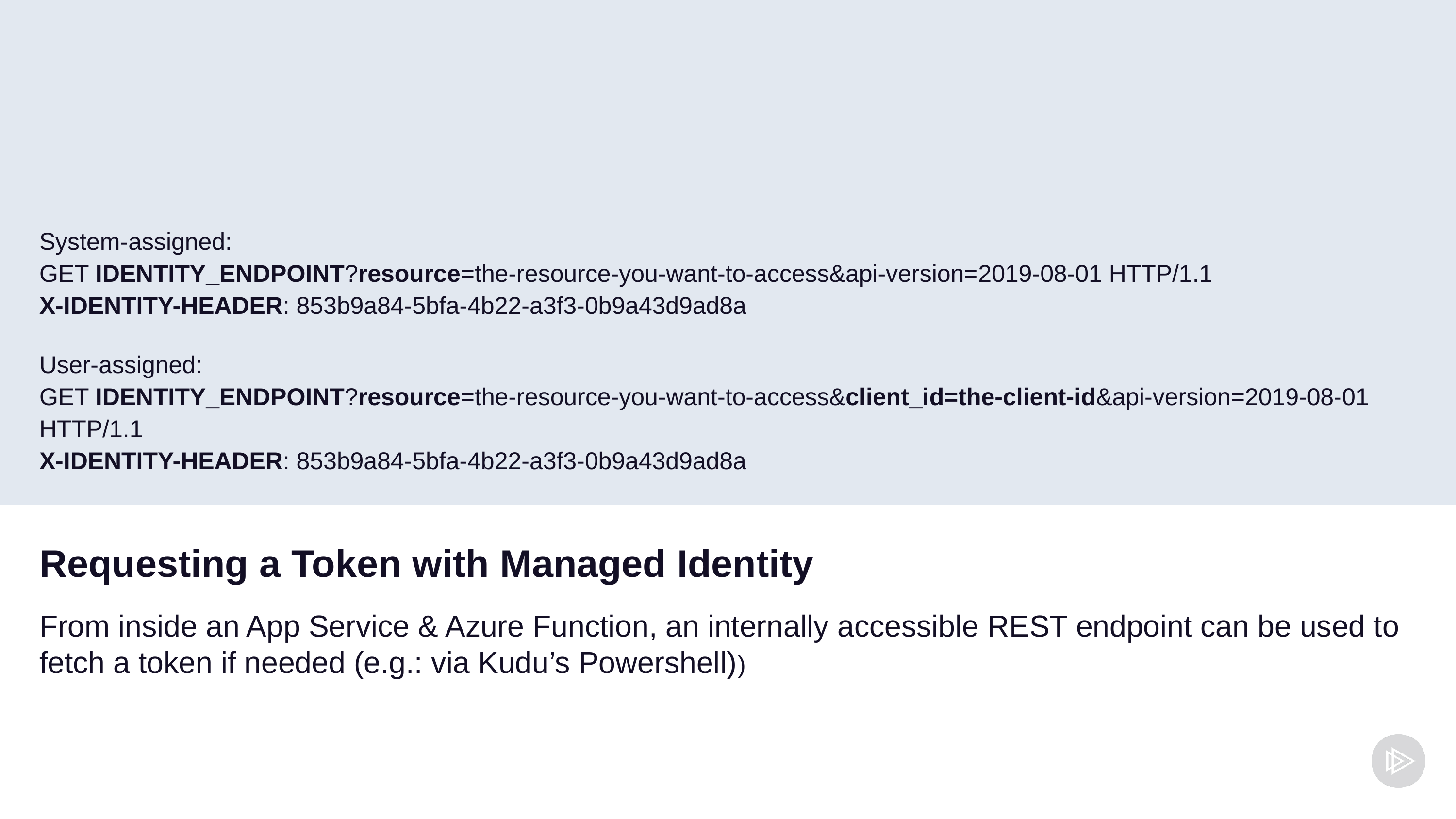

System-assigned:
GET IDENTITY_ENDPOINT?resource=the-resource-you-want-to-access&api-version=2019-08-01 HTTP/1.1
X-IDENTITY-HEADER: 853b9a84-5bfa-4b22-a3f3-0b9a43d9ad8a
User-assigned:
GET IDENTITY_ENDPOINT?resource=the-resource-you-want-to-access&client_id=the-client-id&api-version=2019-08-01 HTTP/1.1
X-IDENTITY-HEADER: 853b9a84-5bfa-4b22-a3f3-0b9a43d9ad8a
# Requesting a Token with Managed Identity
From inside an App Service & Azure Function, an internally accessible REST endpoint can be used to fetch a token if needed (e.g.: via Kudu’s Powershell))